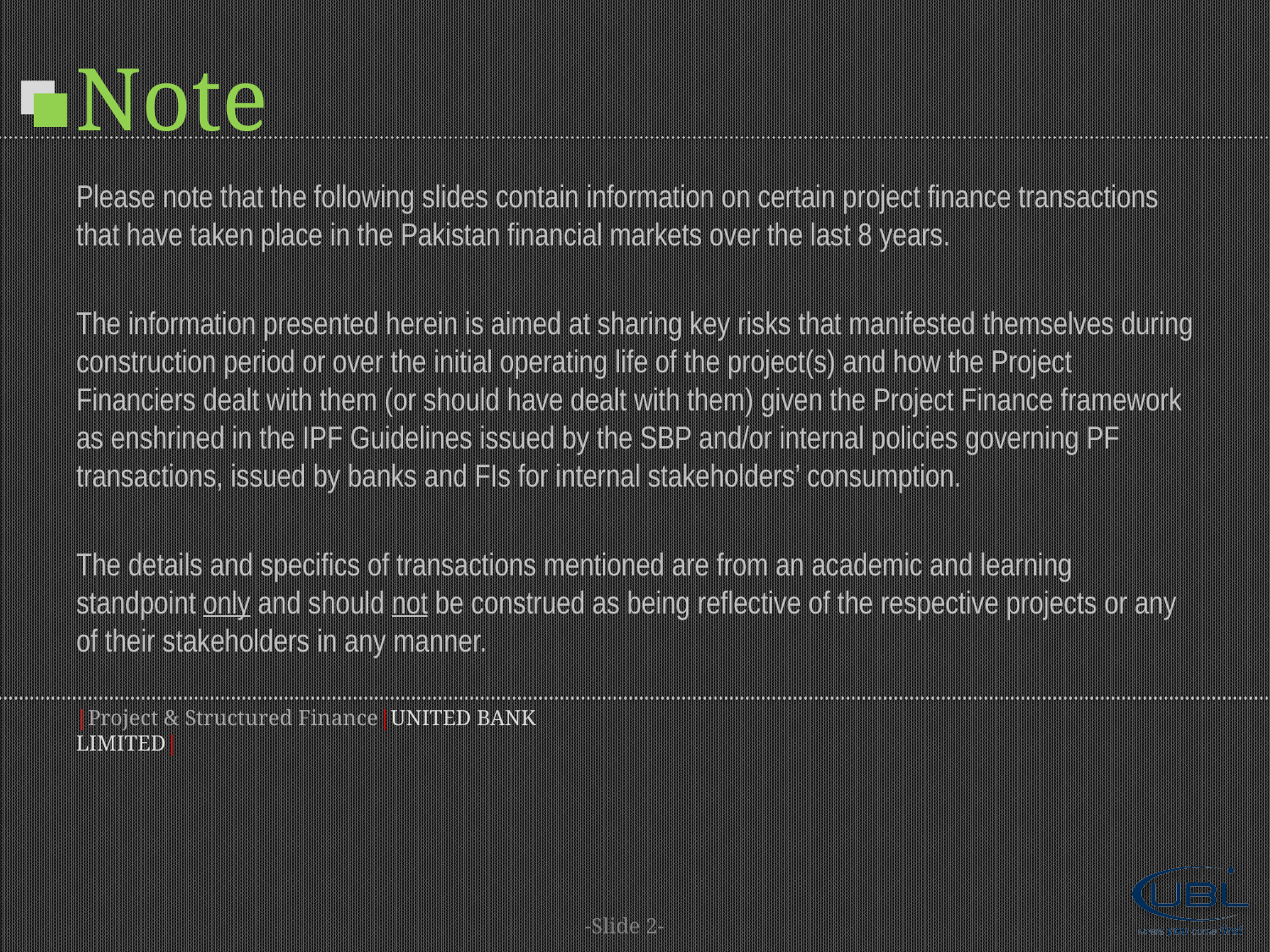

# Note
Please note that the following slides contain information on certain project finance transactions that have taken place in the Pakistan financial markets over the last 8 years.

The information presented herein is aimed at sharing key risks that manifested themselves during construction period or over the initial operating life of the project(s) and how the Project Financiers dealt with them (or should have dealt with them) given the Project Finance framework as enshrined in the IPF Guidelines issued by the SBP and/or internal policies governing PF transactions, issued by banks and FIs for internal stakeholders’ consumption.

The details and specifics of transactions mentioned are from an academic and learning standpoint only and should not be construed as being reflective of the respective projects or any of their stakeholders in any manner.
|Project & Structured Finance|UNITED BANK LIMITED|
-Slide 2-